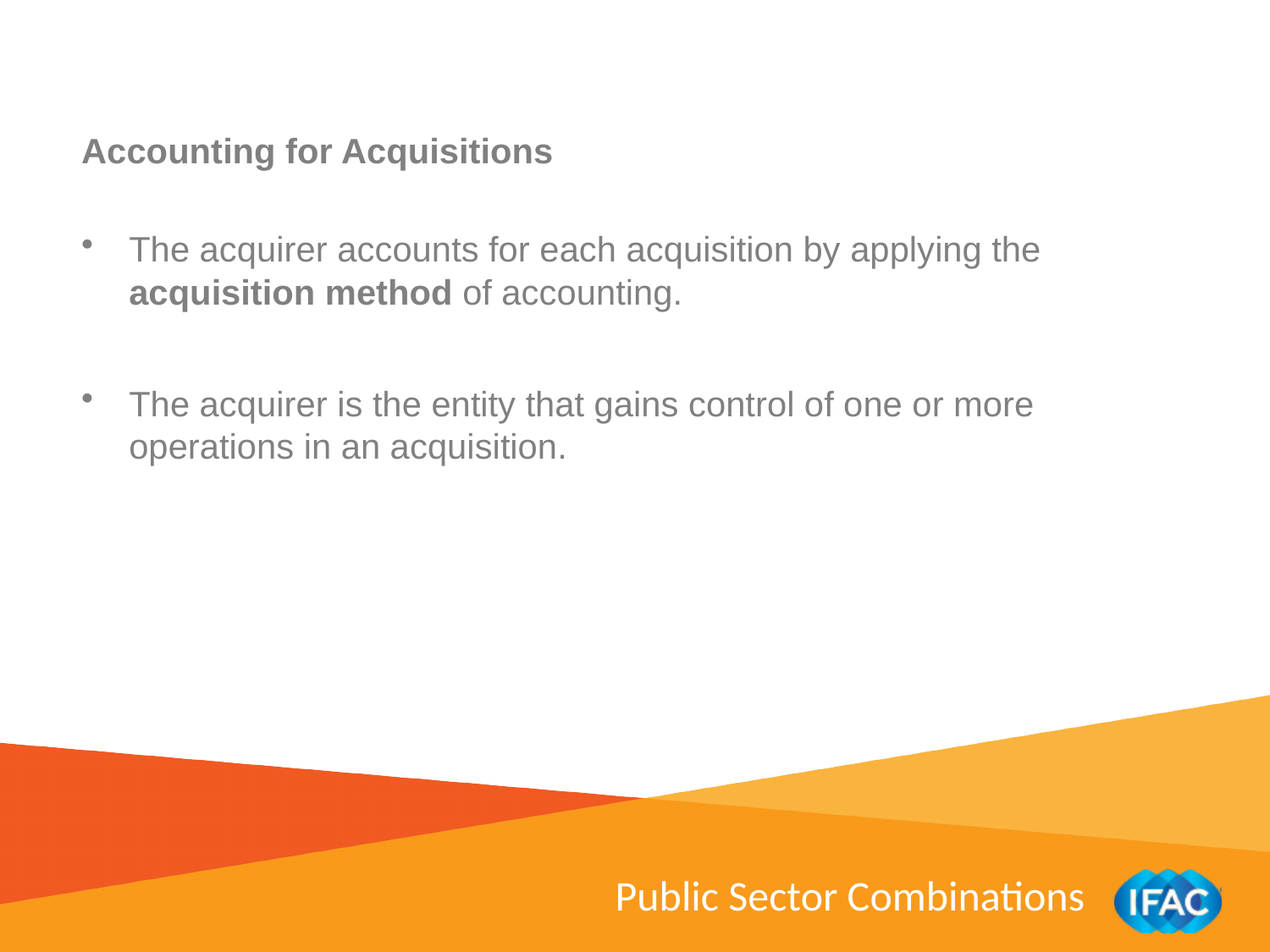

Accounting for Acquisitions

The acquirer accounts for each acquisition by applying the acquisition method of accounting.

The acquirer is the entity that gains control of one or more operations in an acquisition.

Public Sector Combinations